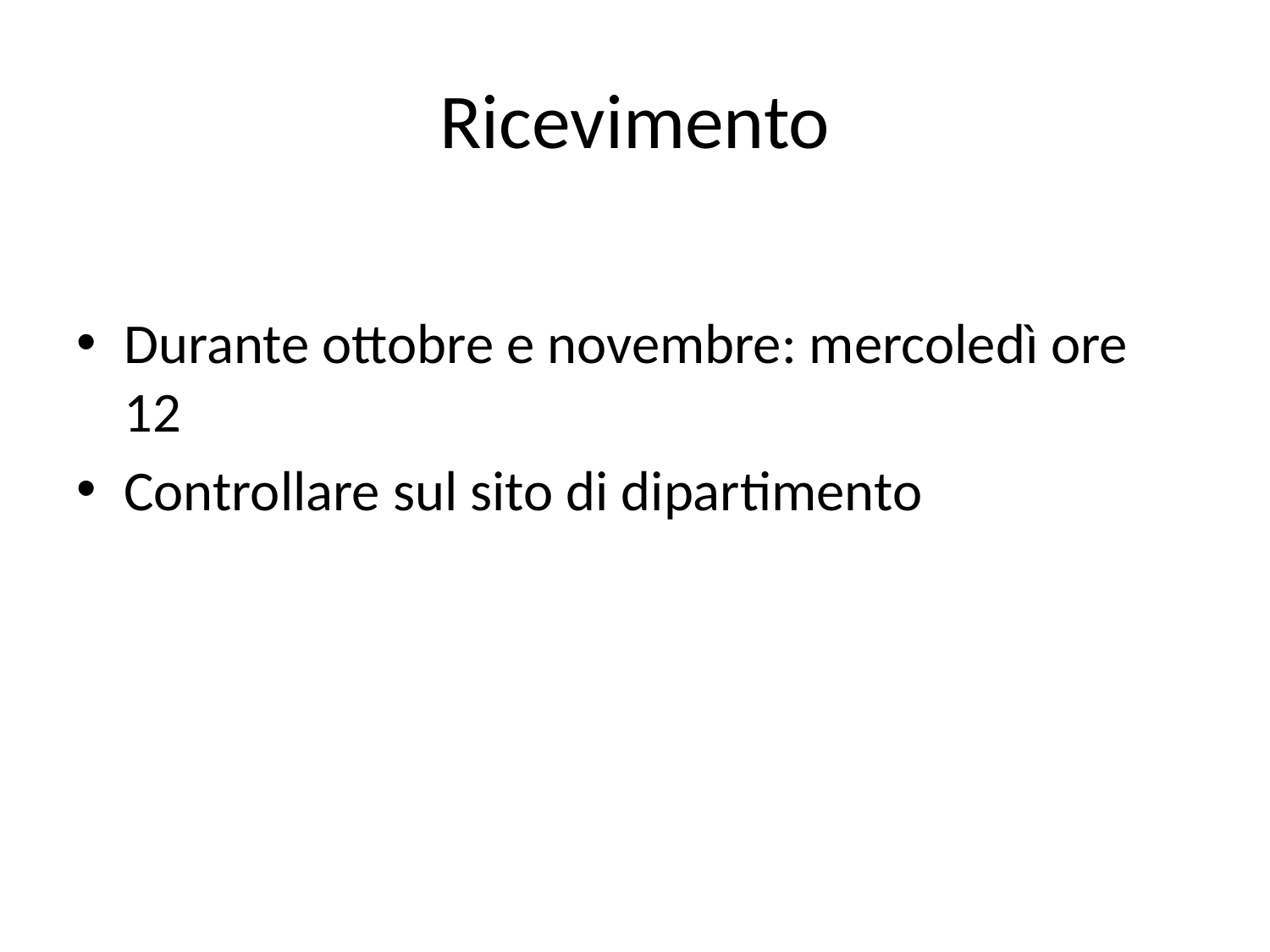

# Ricevimento

Durante ottobre e novembre: mercoledì ore 12
Controllare sul sito di dipartimento